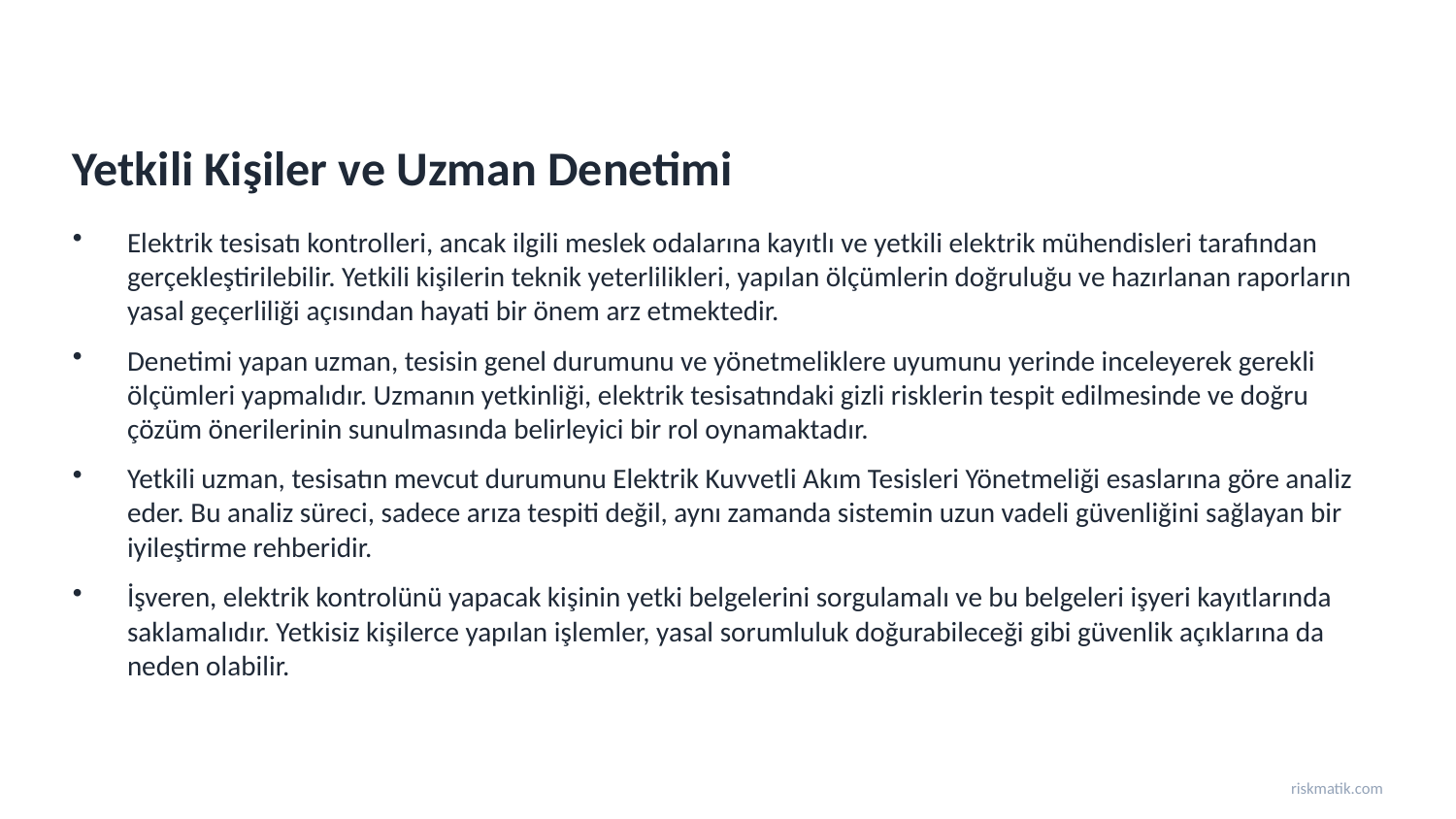

Yetkili Kişiler ve Uzman Denetimi
Elektrik tesisatı kontrolleri, ancak ilgili meslek odalarına kayıtlı ve yetkili elektrik mühendisleri tarafından gerçekleştirilebilir. Yetkili kişilerin teknik yeterlilikleri, yapılan ölçümlerin doğruluğu ve hazırlanan raporların yasal geçerliliği açısından hayati bir önem arz etmektedir.
Denetimi yapan uzman, tesisin genel durumunu ve yönetmeliklere uyumunu yerinde inceleyerek gerekli ölçümleri yapmalıdır. Uzmanın yetkinliği, elektrik tesisatındaki gizli risklerin tespit edilmesinde ve doğru çözüm önerilerinin sunulmasında belirleyici bir rol oynamaktadır.
Yetkili uzman, tesisatın mevcut durumunu Elektrik Kuvvetli Akım Tesisleri Yönetmeliği esaslarına göre analiz eder. Bu analiz süreci, sadece arıza tespiti değil, aynı zamanda sistemin uzun vadeli güvenliğini sağlayan bir iyileştirme rehberidir.
İşveren, elektrik kontrolünü yapacak kişinin yetki belgelerini sorgulamalı ve bu belgeleri işyeri kayıtlarında saklamalıdır. Yetkisiz kişilerce yapılan işlemler, yasal sorumluluk doğurabileceği gibi güvenlik açıklarına da neden olabilir.
riskmatik.com